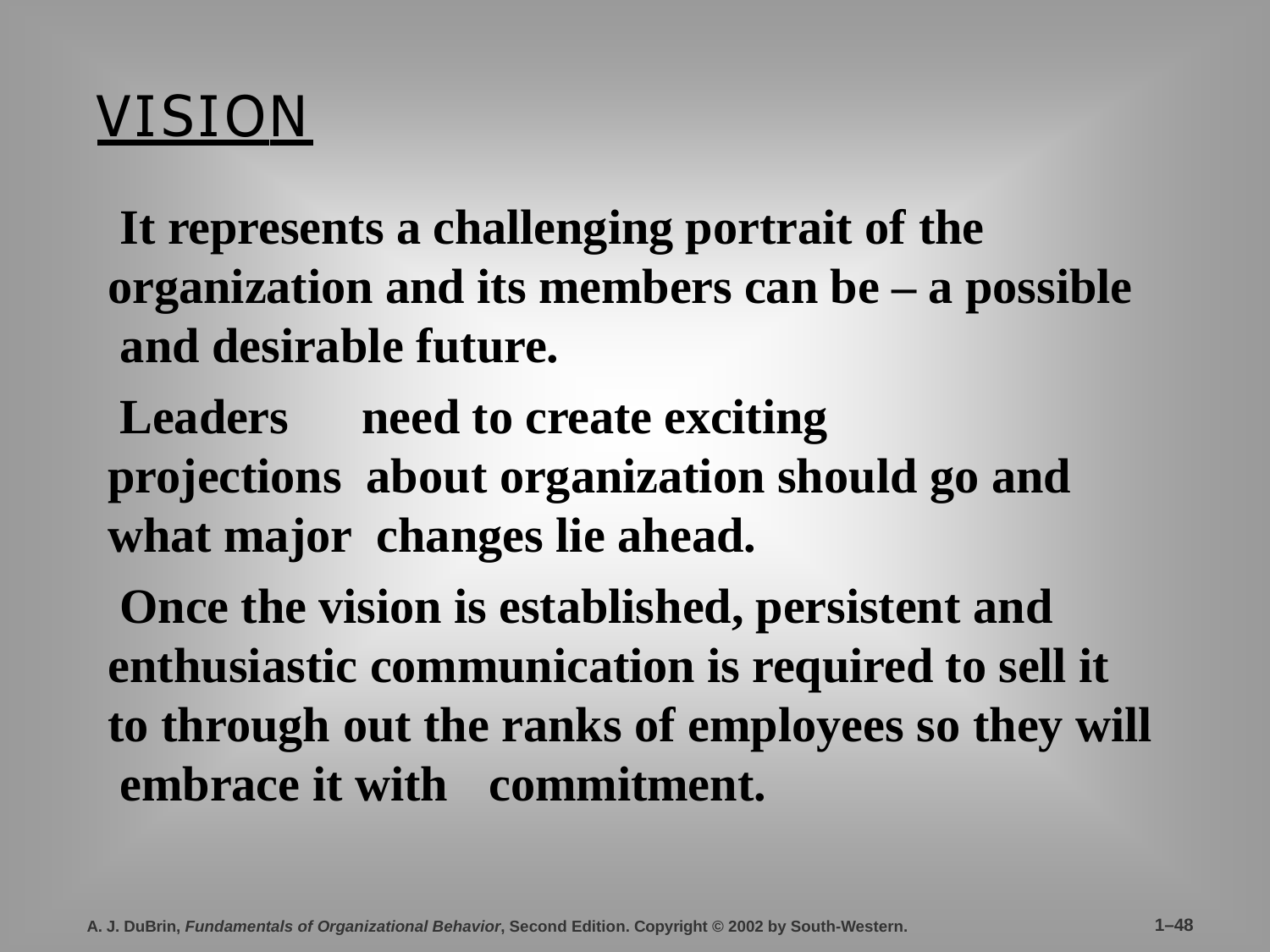

# VISION
It represents a challenging portrait of the  organization and its members can be – a possible  and desirable future.
Leaders	need to create exciting projections  about organization should go and what major  changes lie ahead.
Once the vision is established, persistent and  enthusiastic communication is required to sell it  to through out the ranks of employees so they will  embrace it with	commitment.
1–48
A. J. DuBrin, Fundamentals of Organizational Behavior, Second Edition. Copyright © 2002 by South-Western.